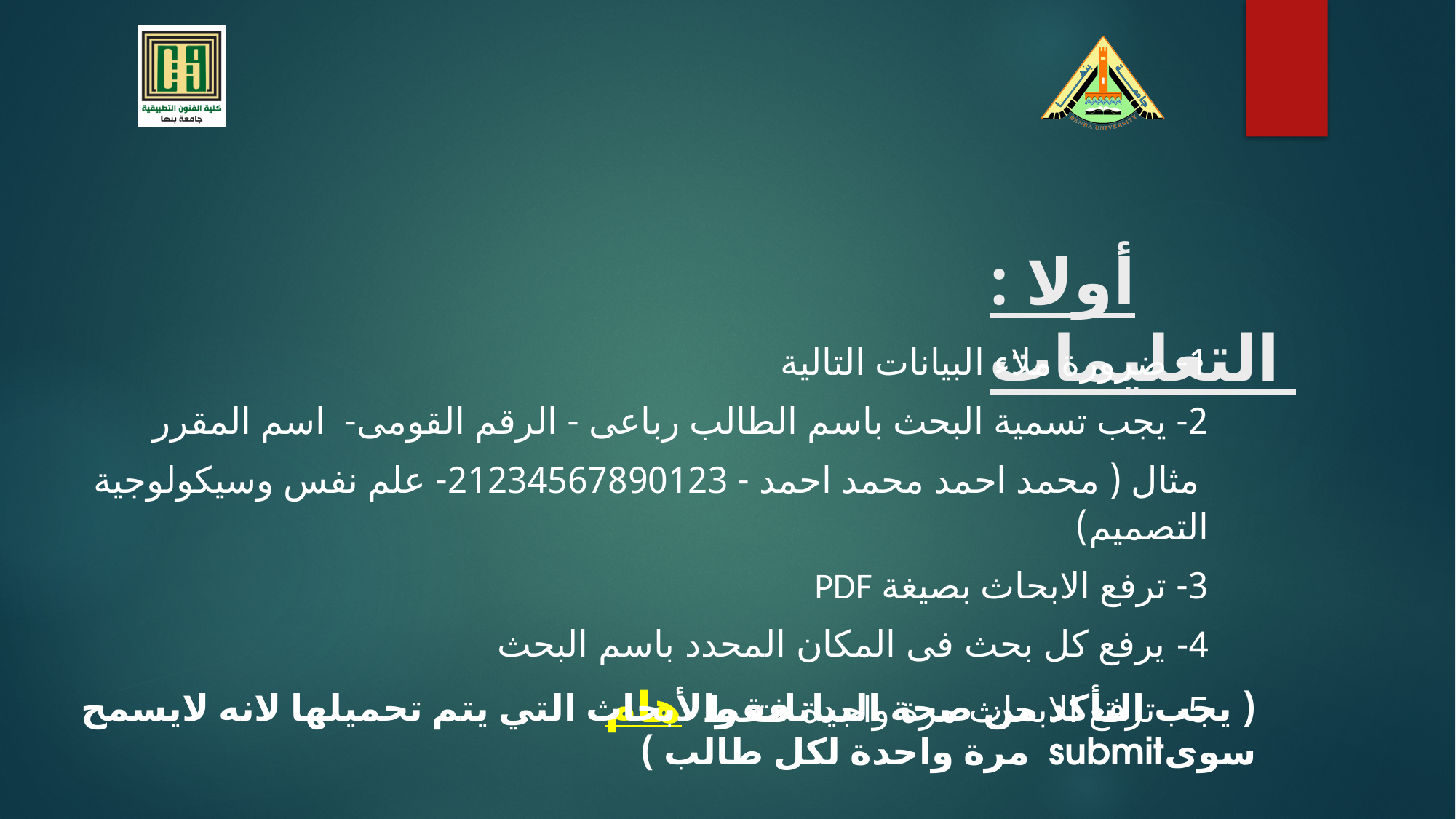

# أولا : التعليمات
1- ضرورة ملاء البيانات التالية
2- يجب تسمية البحث باسم الطالب رباعى - الرقم القومى-  اسم المقرر
 مثال ( محمد احمد محمد احمد - 21234567890123- علم نفس وسيكولوجية التصميم)
3- ترفع الابحاث بصيغة PDF
4- يرفع كل بحث فى المكان المحدد باسم البحث
5-  ترفع الابحاث مرة واحدة فقط  هام
( يجب التأكد من صحة البيانات والأبحاث التي يتم تحميلها لانه لايسمح سوىsubmit  مرة واحدة لكل طالب )